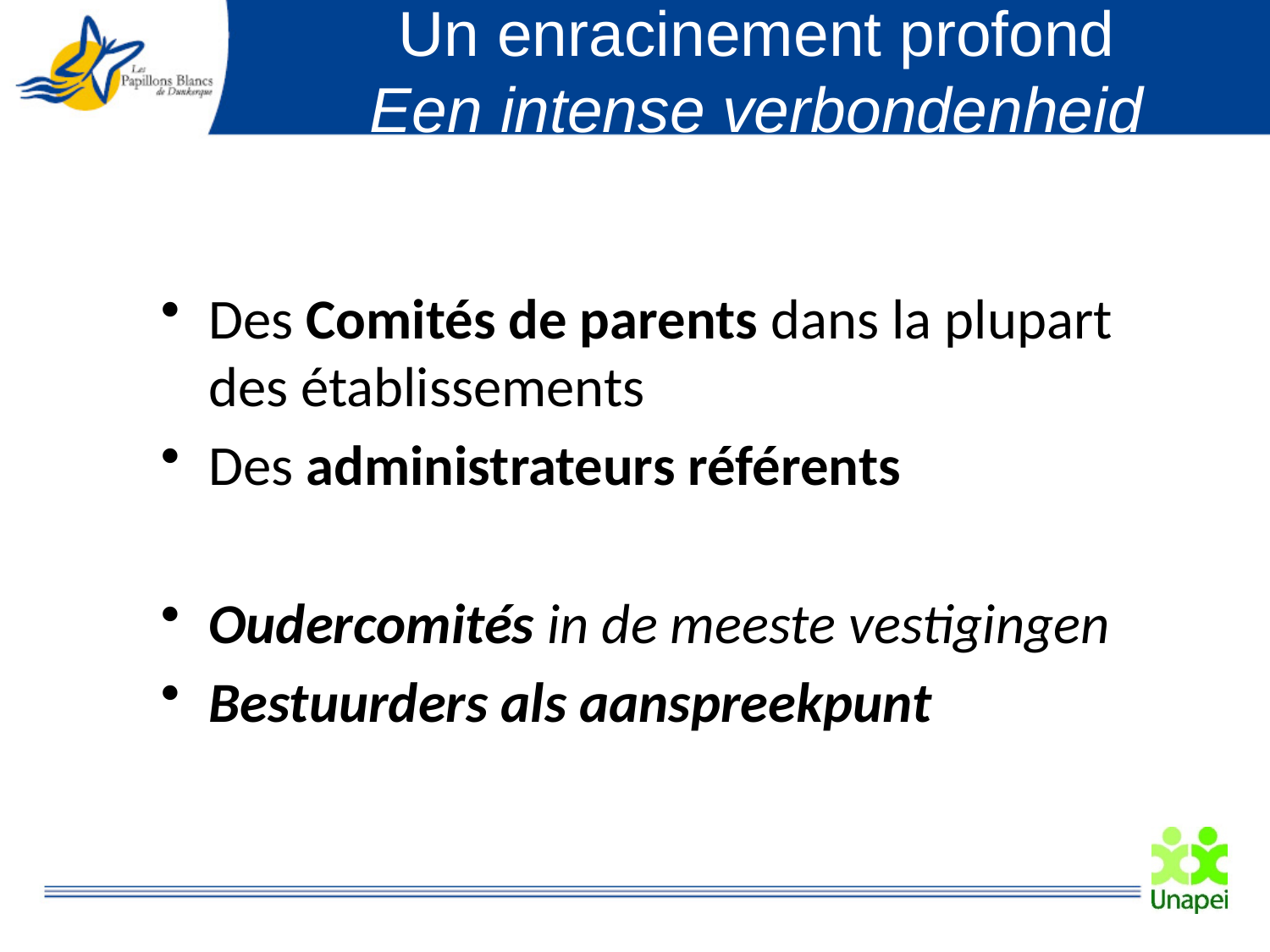

# Un enracinement profond Een intense verbondenheid
Des Comités de parents dans la plupart des établissements
Des administrateurs référents

Oudercomités in de meeste vestigingen
Bestuurders als aanspreekpunt